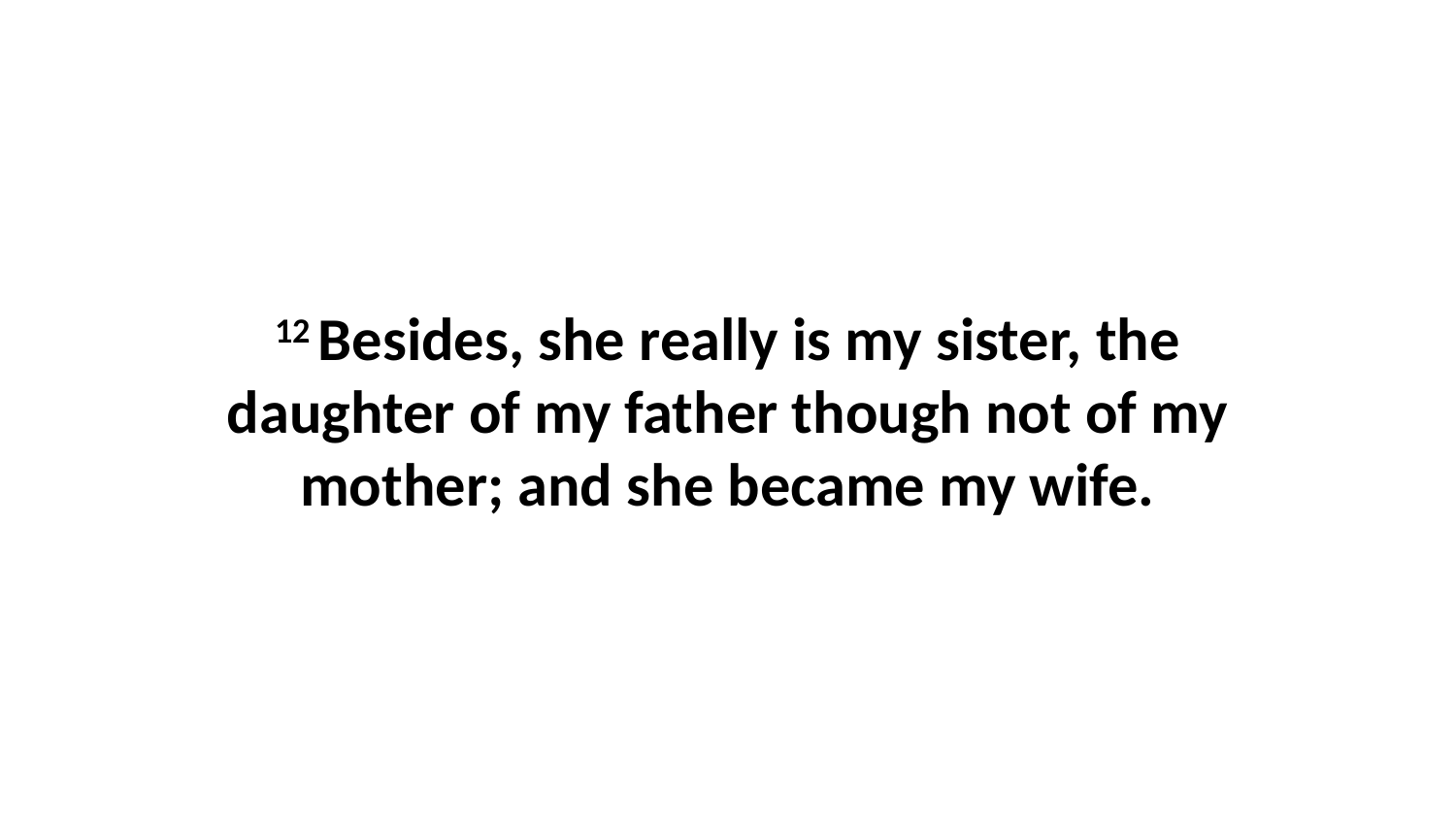

12 Besides, she really is my sister, the daughter of my father though not of my mother; and she became my wife.